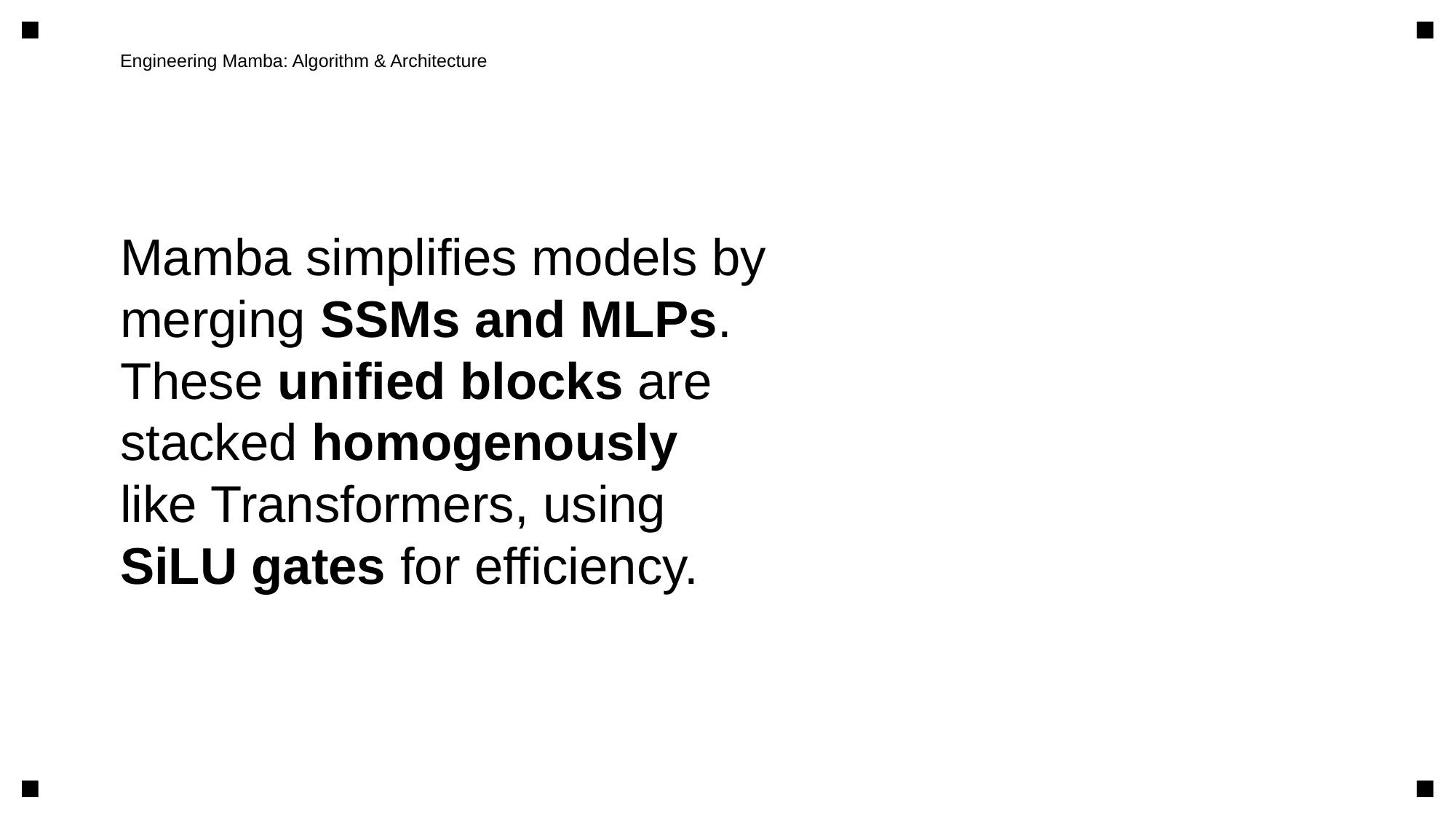

Engineering Mamba: Algorithm & Architecture
Mamba simplifies models by
merging SSMs and MLPs.
These unified blocks are
stacked homogenously
like Transformers, using
SiLU gates for efficiency.